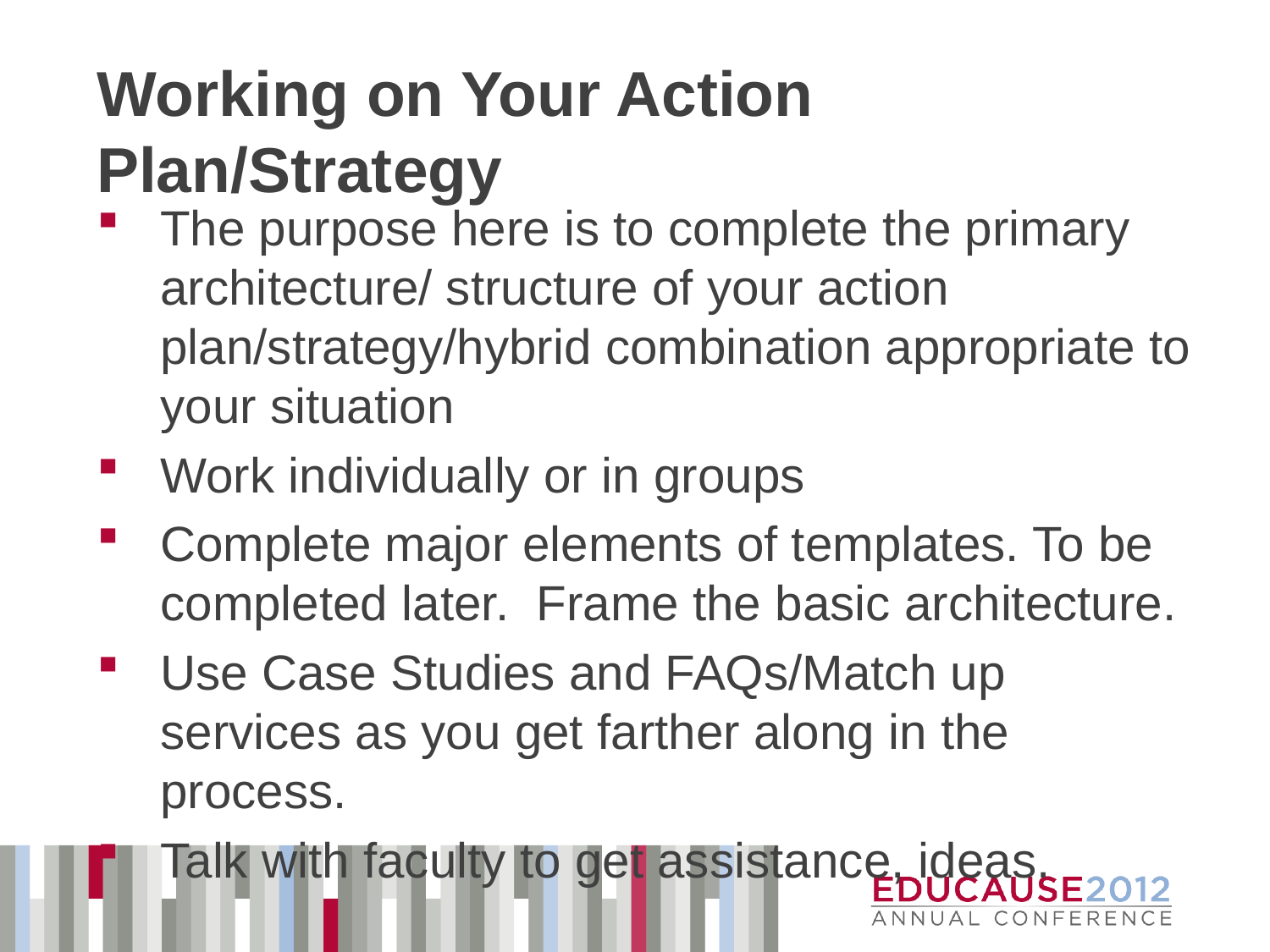

# Working on Your Action Plan/Strategy
The purpose here is to complete the primary architecture/ structure of your action plan/strategy/hybrid combination appropriate to your situation
Work individually or in groups
Complete major elements of templates. To be completed later.  Frame the basic architecture.
Use Case Studies and FAQs/Match up services as you get farther along in the process.
Talk with faculty to get assistance, ideas.